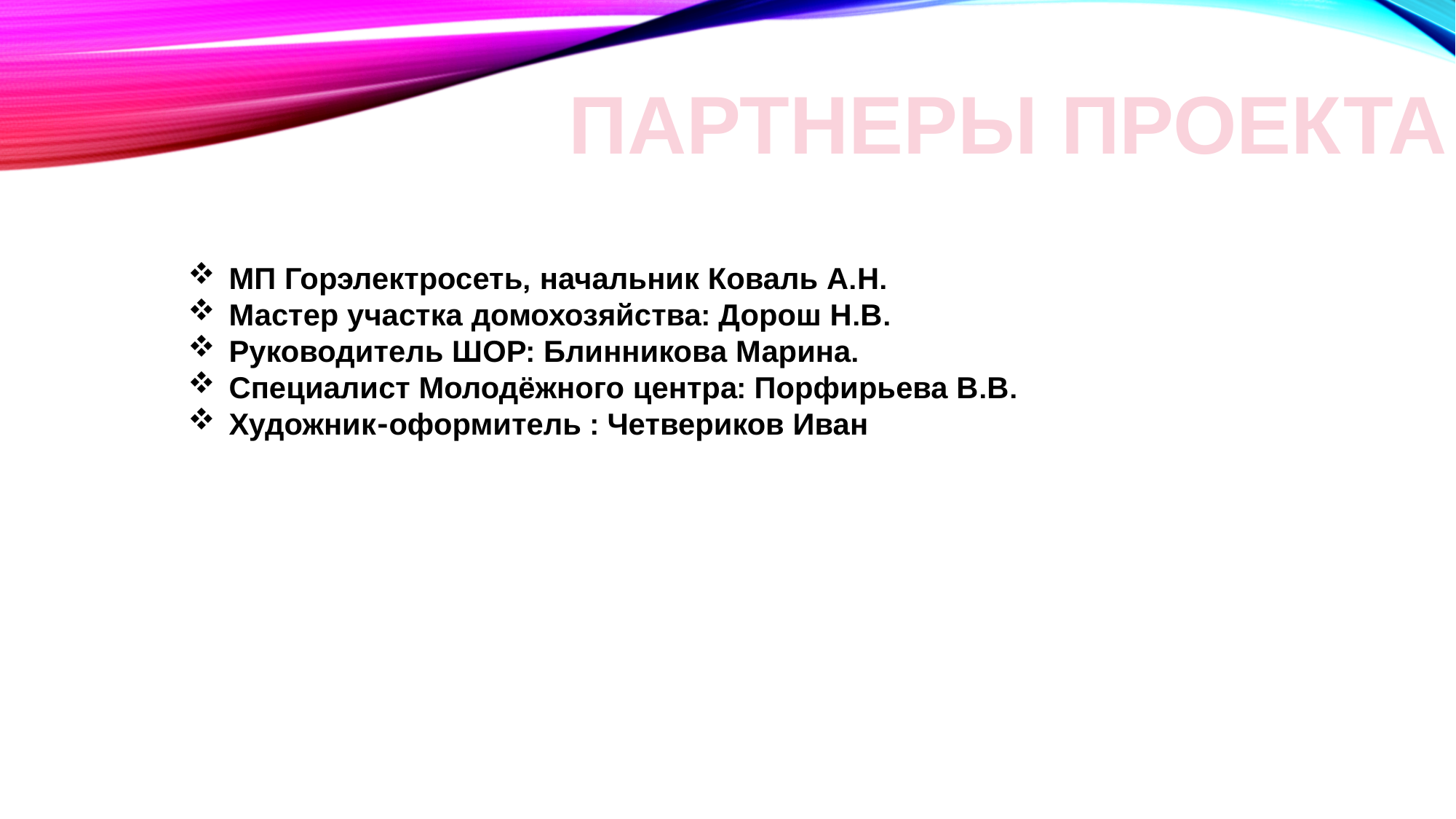

ПАРТНЕРЫ ПРОЕКТА

МП Горэлектросеть, начальник Коваль А.Н.
Мастер участка домохозяйства: Дорош Н.В.
Руководитель ШОР: Блинникова Марина.
Специалист Молодёжного центра: Порфирьева В.В.
Художник-оформитель : Четвериков Иван